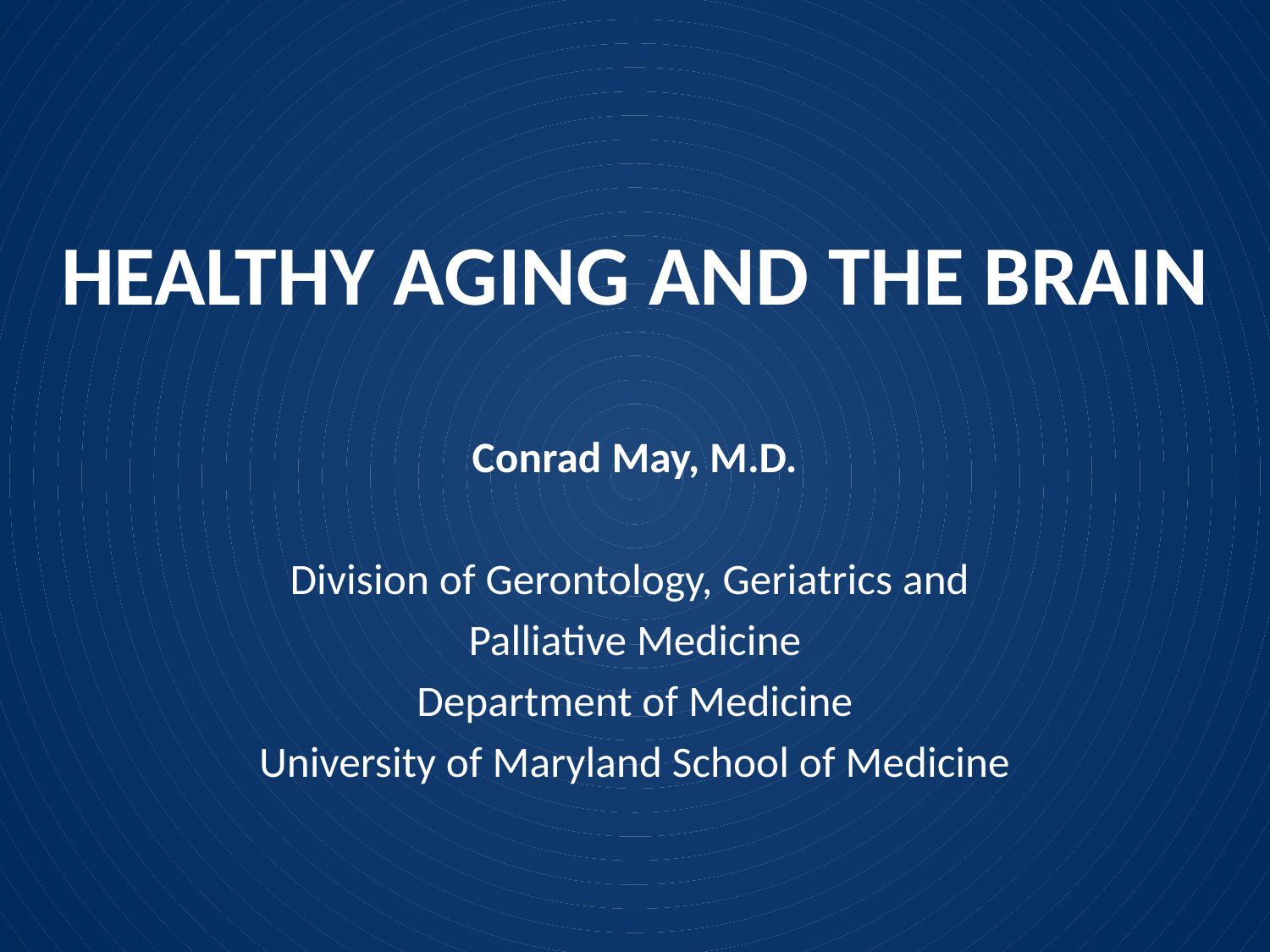

# HEALTHY AGING AND THE BRAIN
Conrad May, M.D.

Division of Gerontology, Geriatrics and
Palliative Medicine
Department of Medicine
University of Maryland School of Medicine